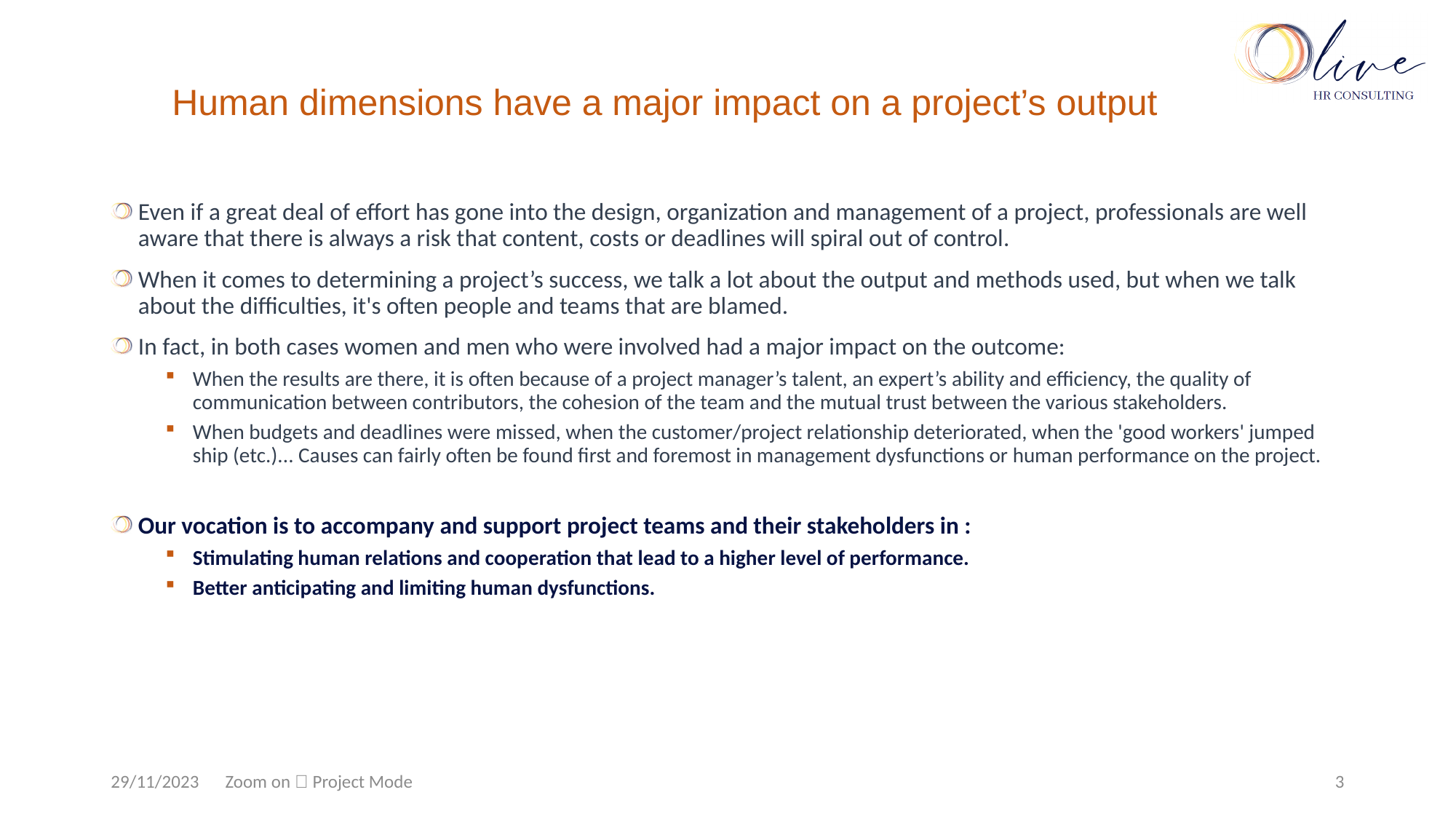

# Human dimensions have a major impact on a project’s output
Even if a great deal of effort has gone into the design, organization and management of a project, professionals are well aware that there is always a risk that content, costs or deadlines will spiral out of control.
When it comes to determining a project’s success, we talk a lot about the output and methods used, but when we talk about the difficulties, it's often people and teams that are blamed.
In fact, in both cases women and men who were involved had a major impact on the outcome:
When the results are there, it is often because of a project manager’s talent, an expert’s ability and efficiency, the quality of communication between contributors, the cohesion of the team and the mutual trust between the various stakeholders.
When budgets and deadlines were missed, when the customer/project relationship deteriorated, when the 'good workers' jumped ship (etc.)... Causes can fairly often be found first and foremost in management dysfunctions or human performance on the project.

Our vocation is to accompany and support project teams and their stakeholders in :
Stimulating human relations and cooperation that lead to a higher level of performance.
Better anticipating and limiting human dysfunctions.
29/11/2023
3